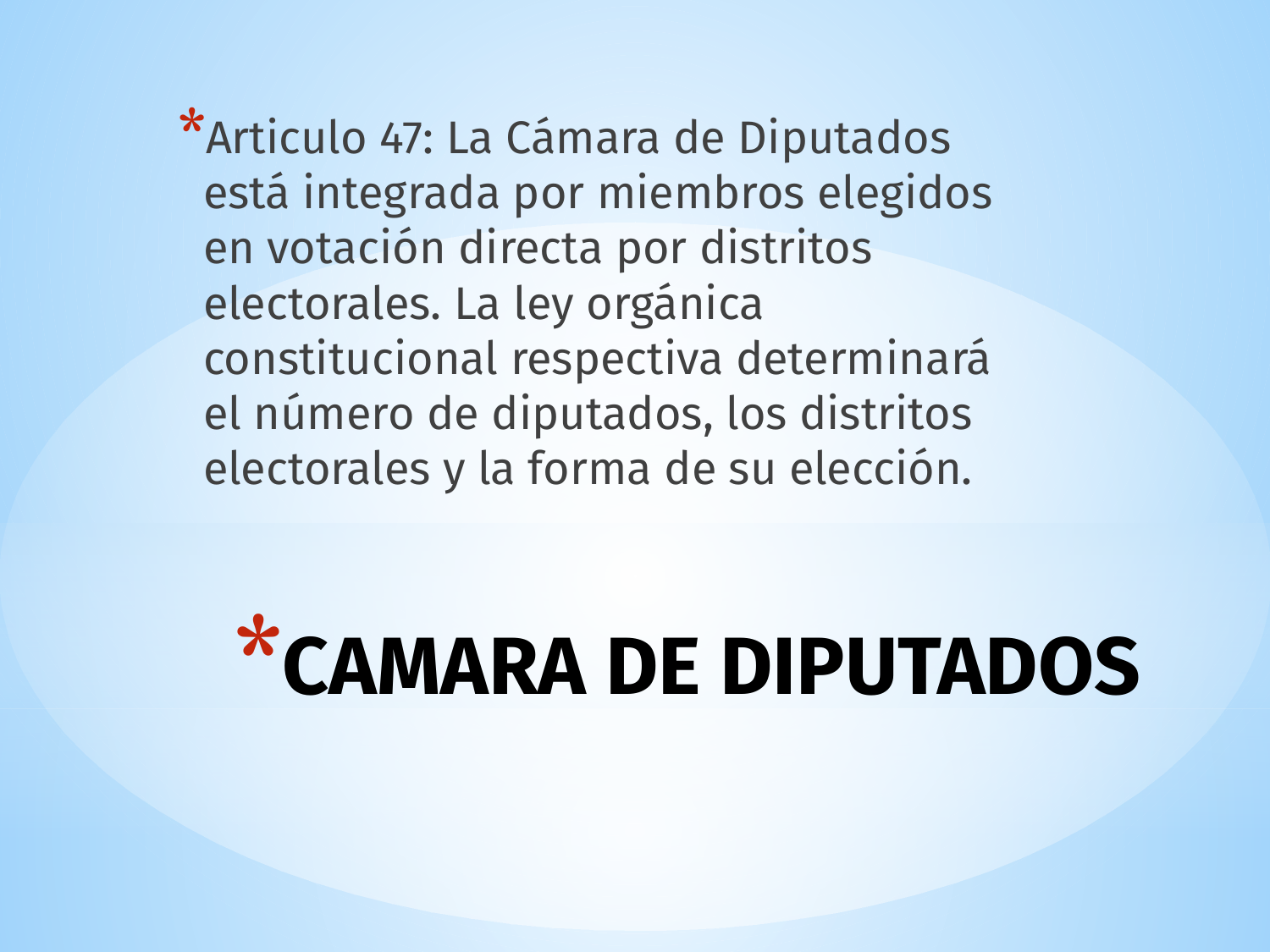

Articulo 47: La Cámara de Diputados está integrada por miembros elegidos en votación directa por distritos electorales. La ley orgánica constitucional respectiva determinará el número de diputados, los distritos electorales y la forma de su elección.
# CAMARA DE DIPUTADOS